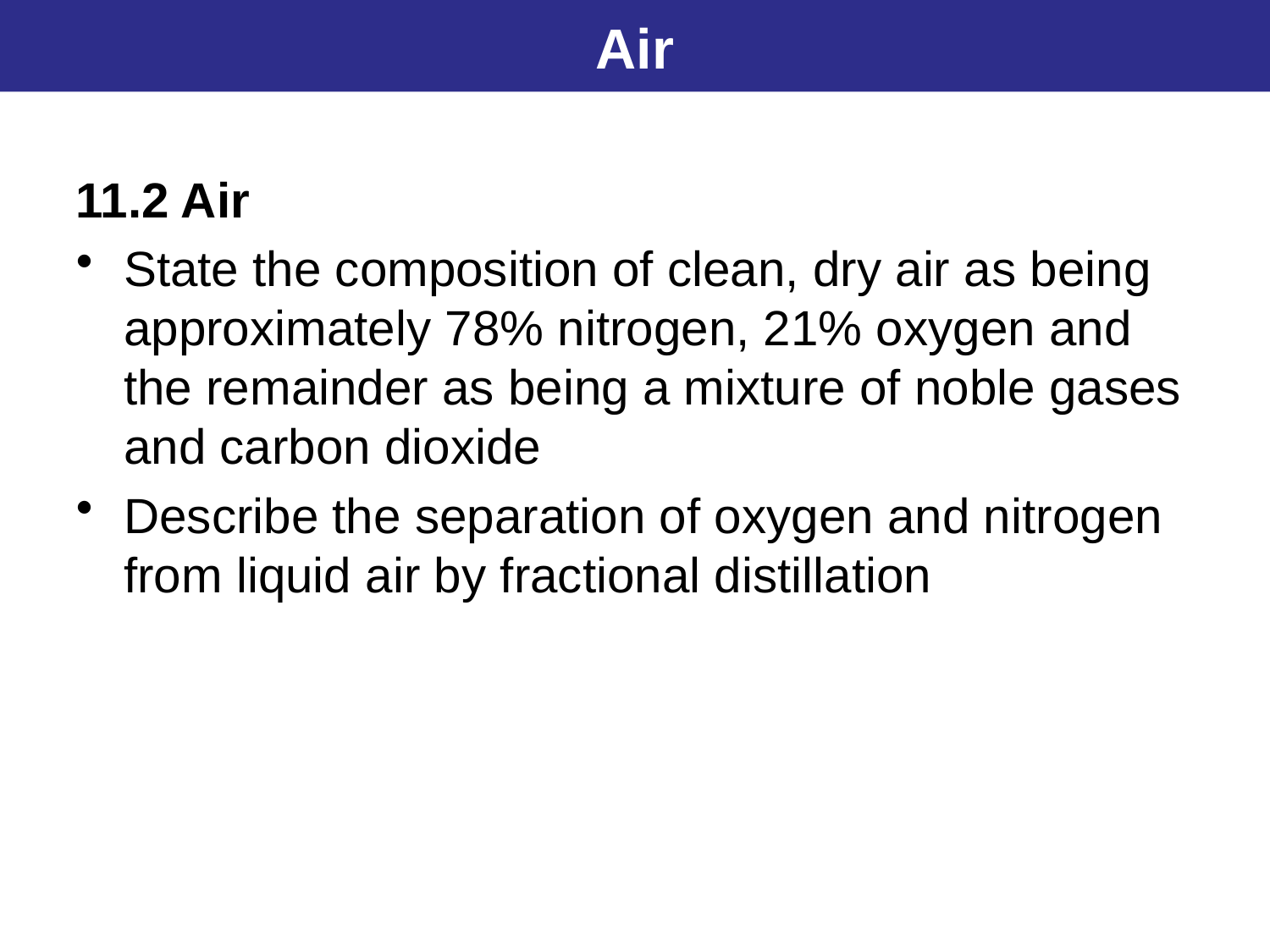

Air
11.2 Air
State the composition of clean, dry air as being approximately 78% nitrogen, 21% oxygen and the remainder as being a mixture of noble gases and carbon dioxide
Describe the separation of oxygen and nitrogen from liquid air by fractional distillation